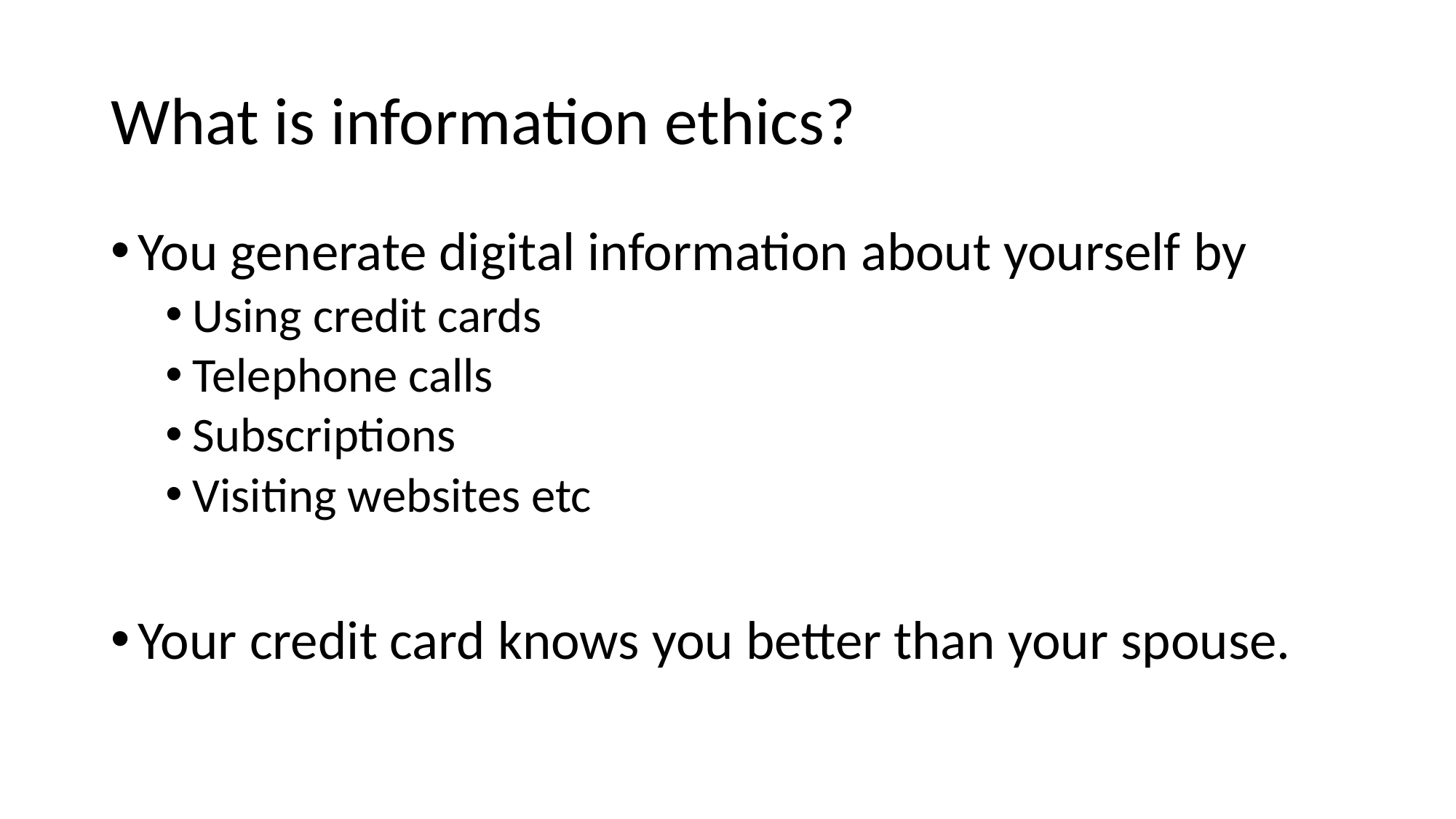

# What is information ethics?
You generate digital information about yourself by
Using credit cards
Telephone calls
Subscriptions
Visiting websites etc

Your credit card knows you better than your spouse.